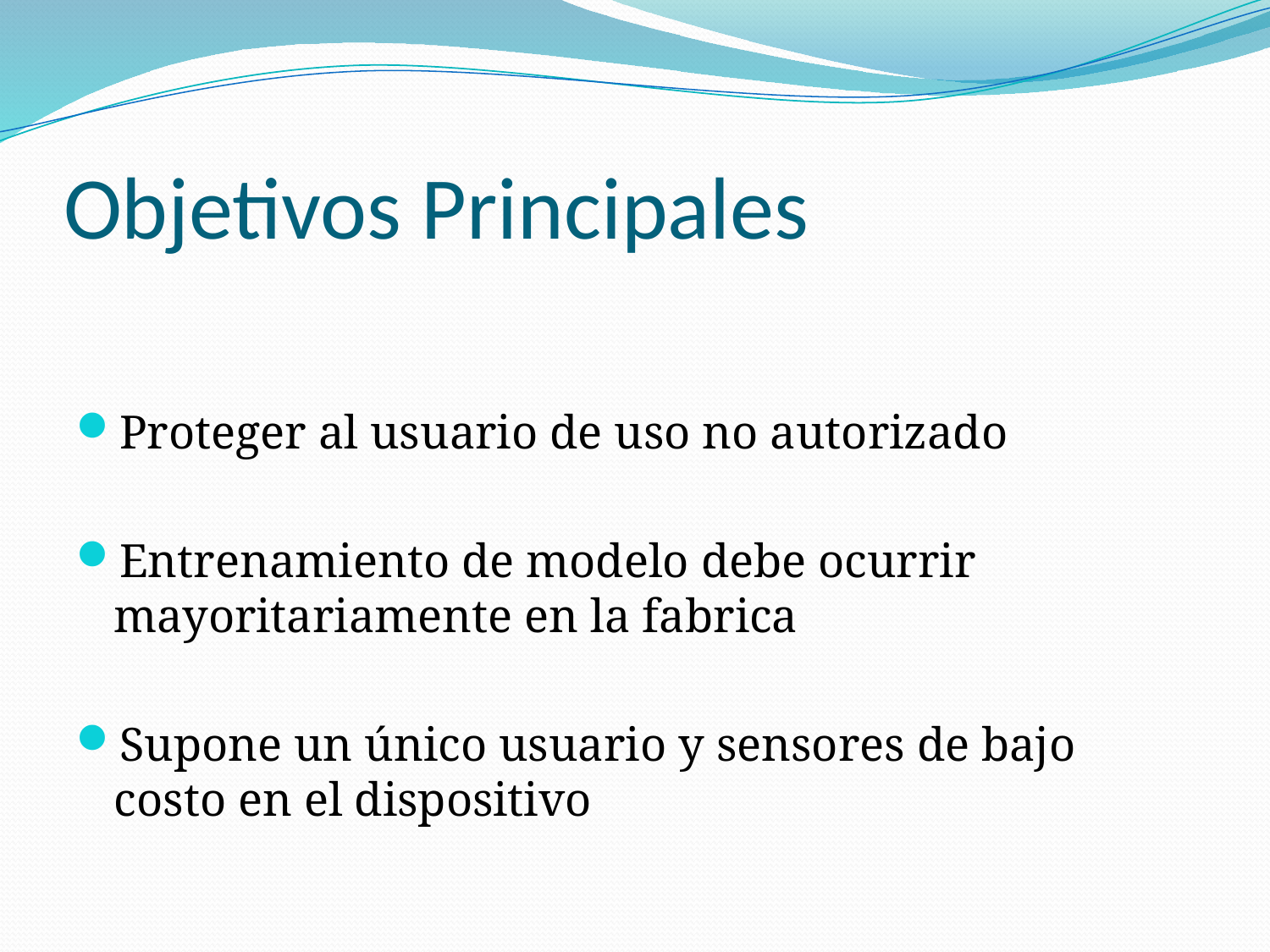

# Objetivos Principales

Proteger al usuario de uso no autorizado

Entrenamiento de modelo debe ocurrir mayoritariamente en la fabrica

Supone un único usuario y sensores de bajo costo en el dispositivo